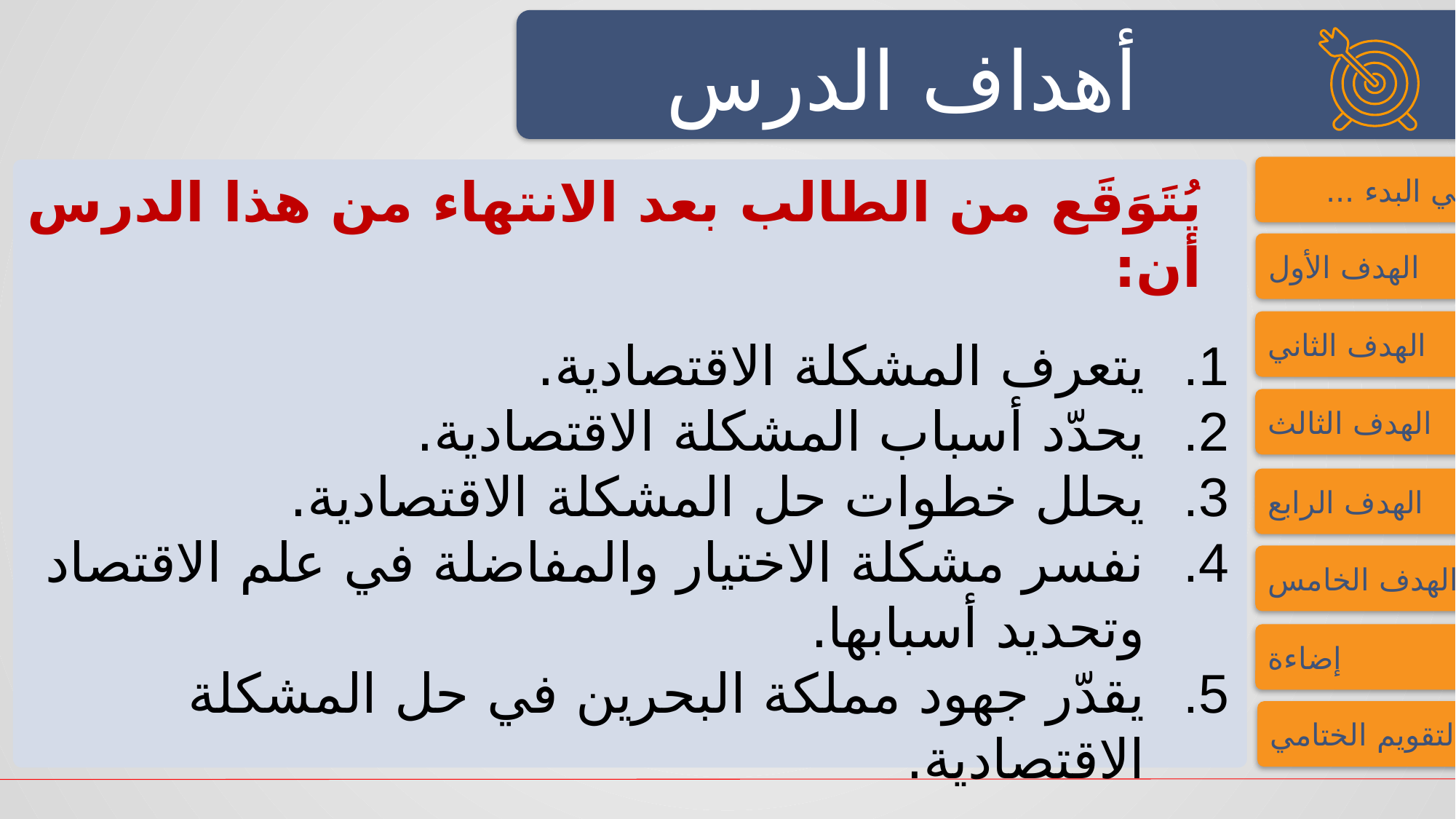

أهداف الدرس

فــــي البدء ...
يُتَوَقَع من الطالب بعد الانتهاء من هذا الدرس أن:

يتعرف المشكلة الاقتصادية.
يحدّد أسباب المشكلة الاقتصادية.
يحلل خطوات حل المشكلة الاقتصادية.
نفسر مشكلة الاختيار والمفاضلة في علم الاقتصاد وتحديد أسبابها.
يقدّر جهود مملكة البحرين في حل المشكلة الاقتصادية.

الهدف الأول
الهدف الثاني
الهدف الثالث
الهدف الرابع
الهدف الخامس
إضاءة
التقويم الختامي